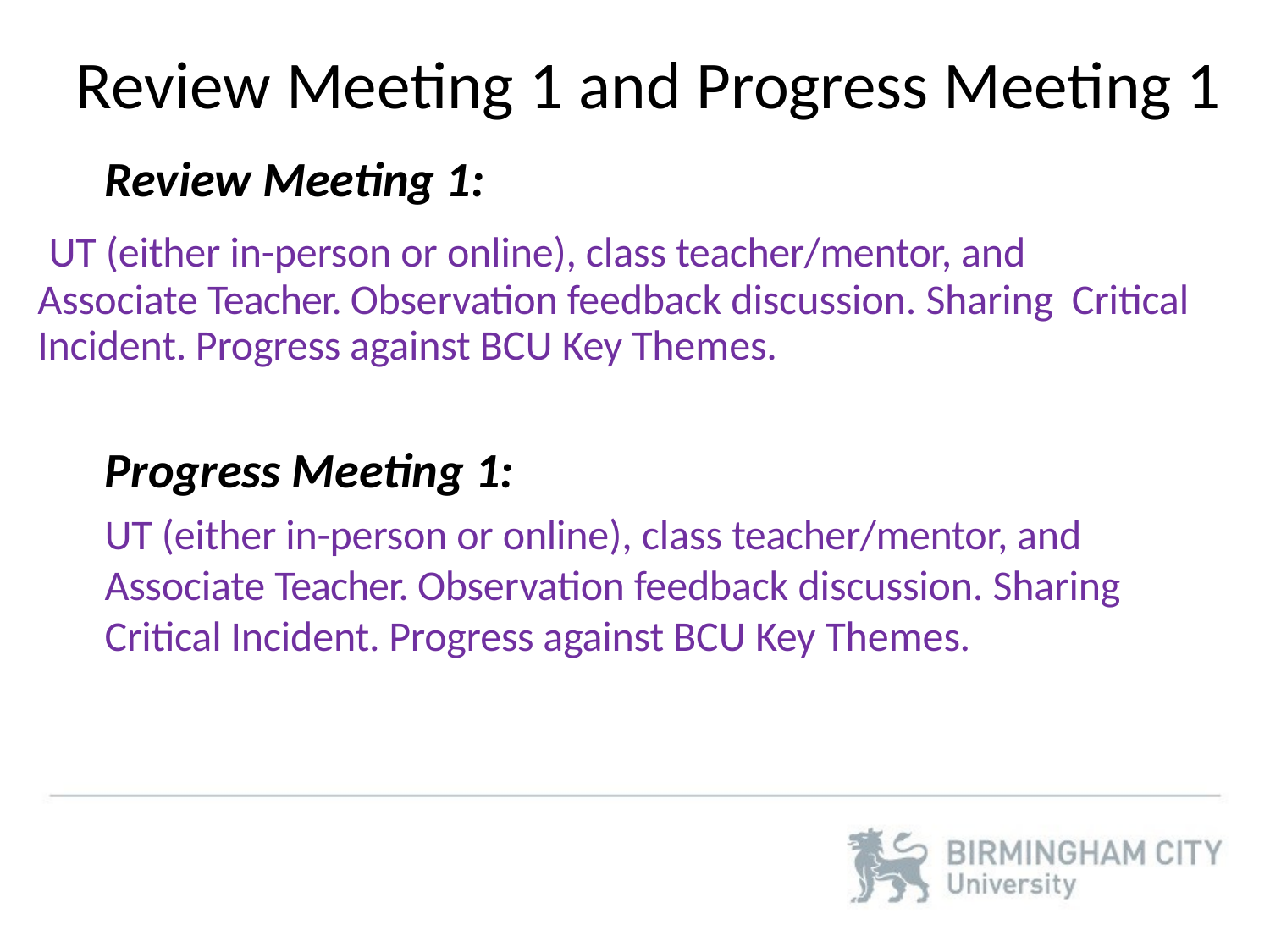

# Review Meeting 1 and Progress Meeting 1
      Review Meeting 1:
 UT (either in-person or online), class teacher/mentor, and  Associate Teacher. Observation feedback discussion. Sharing  Critical Incident. Progress against BCU Key Themes.

Progress Meeting 1:
UT (either in-person or online), class teacher/mentor, and  Associate Teacher. Observation feedback discussion. Sharing  Critical Incident. Progress against BCU Key Themes.